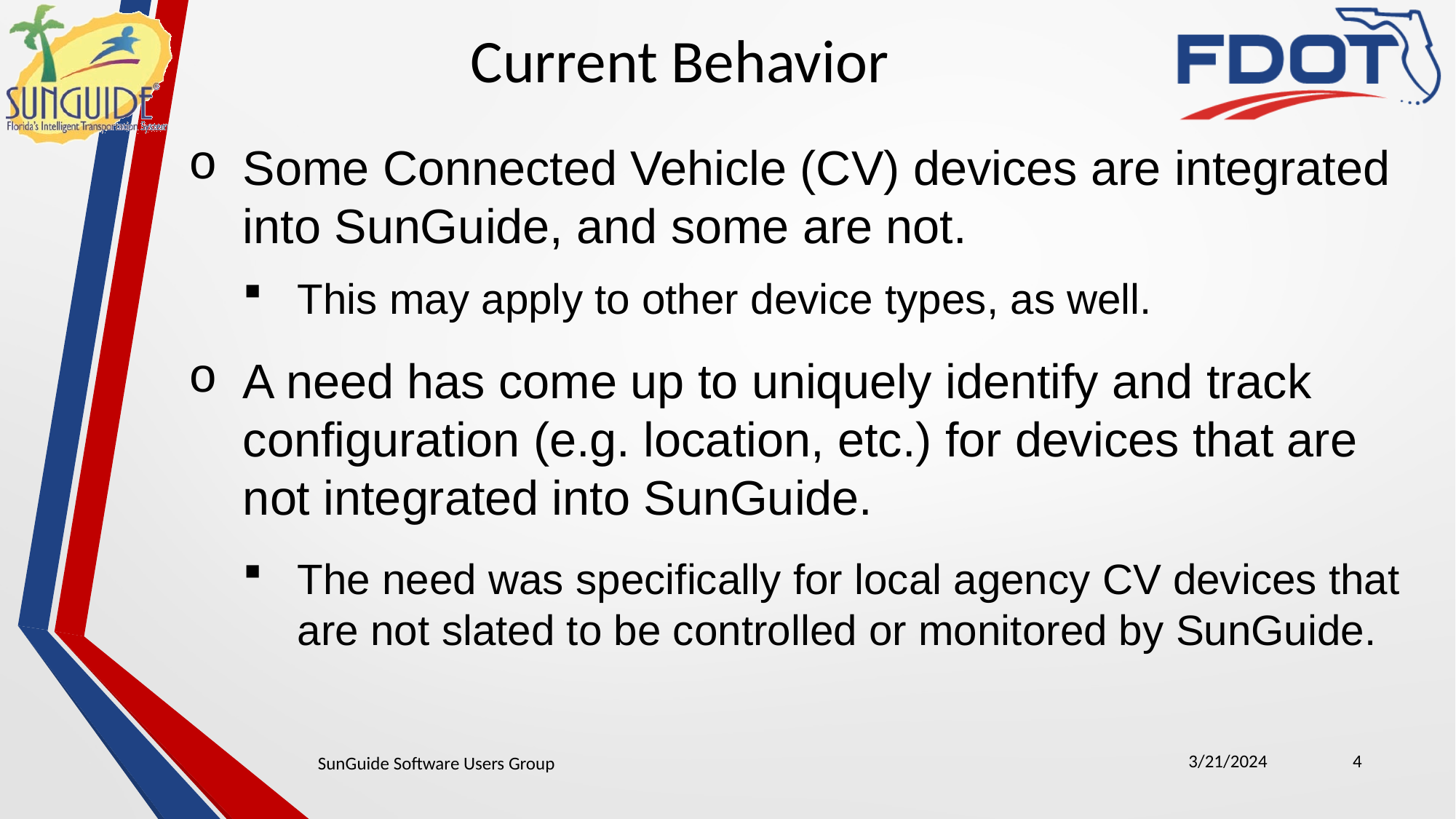

Current Behavior
Some Connected Vehicle (CV) devices are integrated into SunGuide, and some are not.
This may apply to other device types, as well.
A need has come up to uniquely identify and track configuration (e.g. location, etc.) for devices that are not integrated into SunGuide.
The need was specifically for local agency CV devices that are not slated to be controlled or monitored by SunGuide.

3/21/2024
4
SunGuide Software Users Group